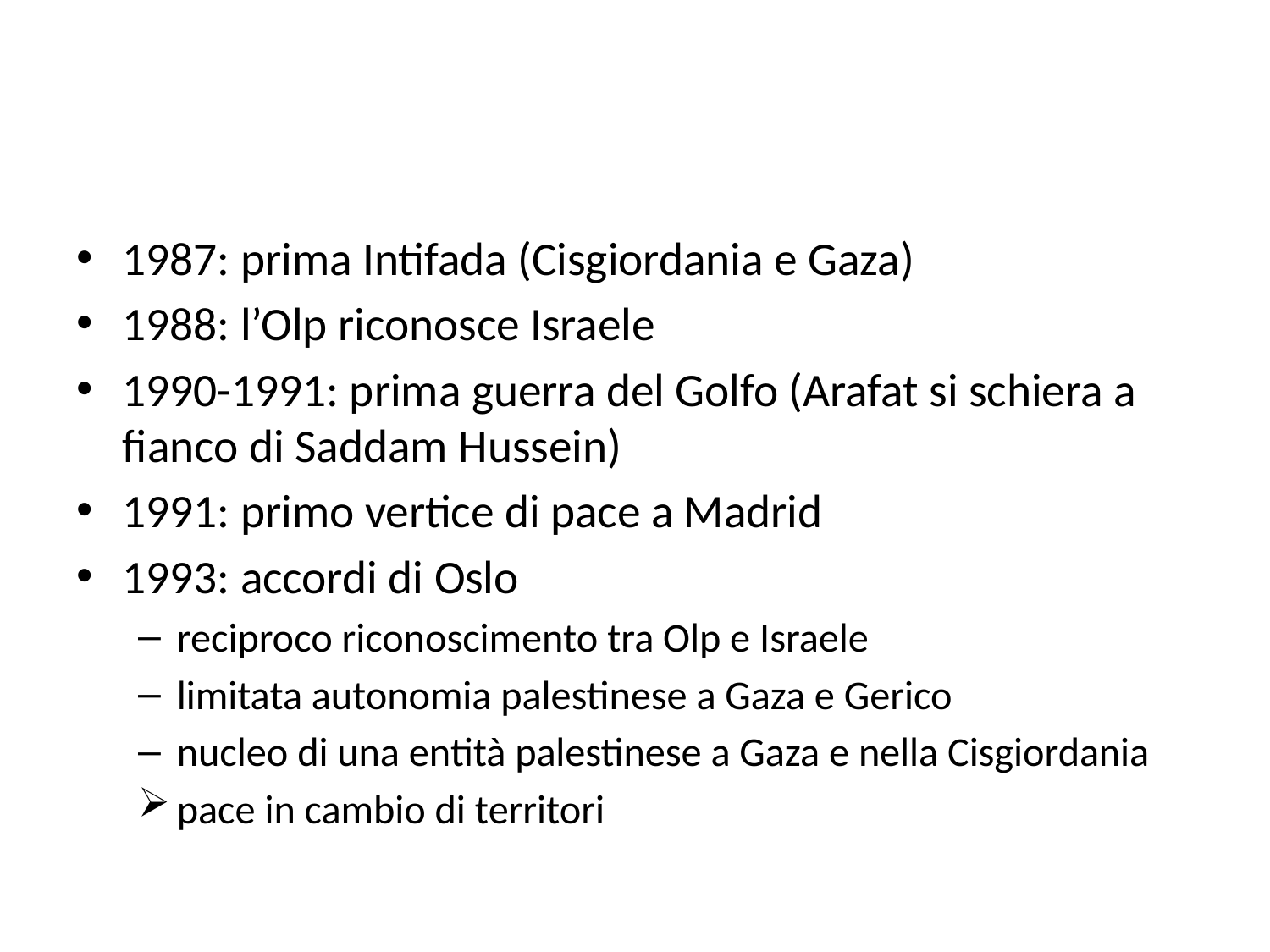

#
1987: prima Intifada (Cisgiordania e Gaza)
1988: l’Olp riconosce Israele
1990-1991: prima guerra del Golfo (Arafat si schiera a fianco di Saddam Hussein)
1991: primo vertice di pace a Madrid
1993: accordi di Oslo
reciproco riconoscimento tra Olp e Israele
limitata autonomia palestinese a Gaza e Gerico
nucleo di una entità palestinese a Gaza e nella Cisgiordania
pace in cambio di territori